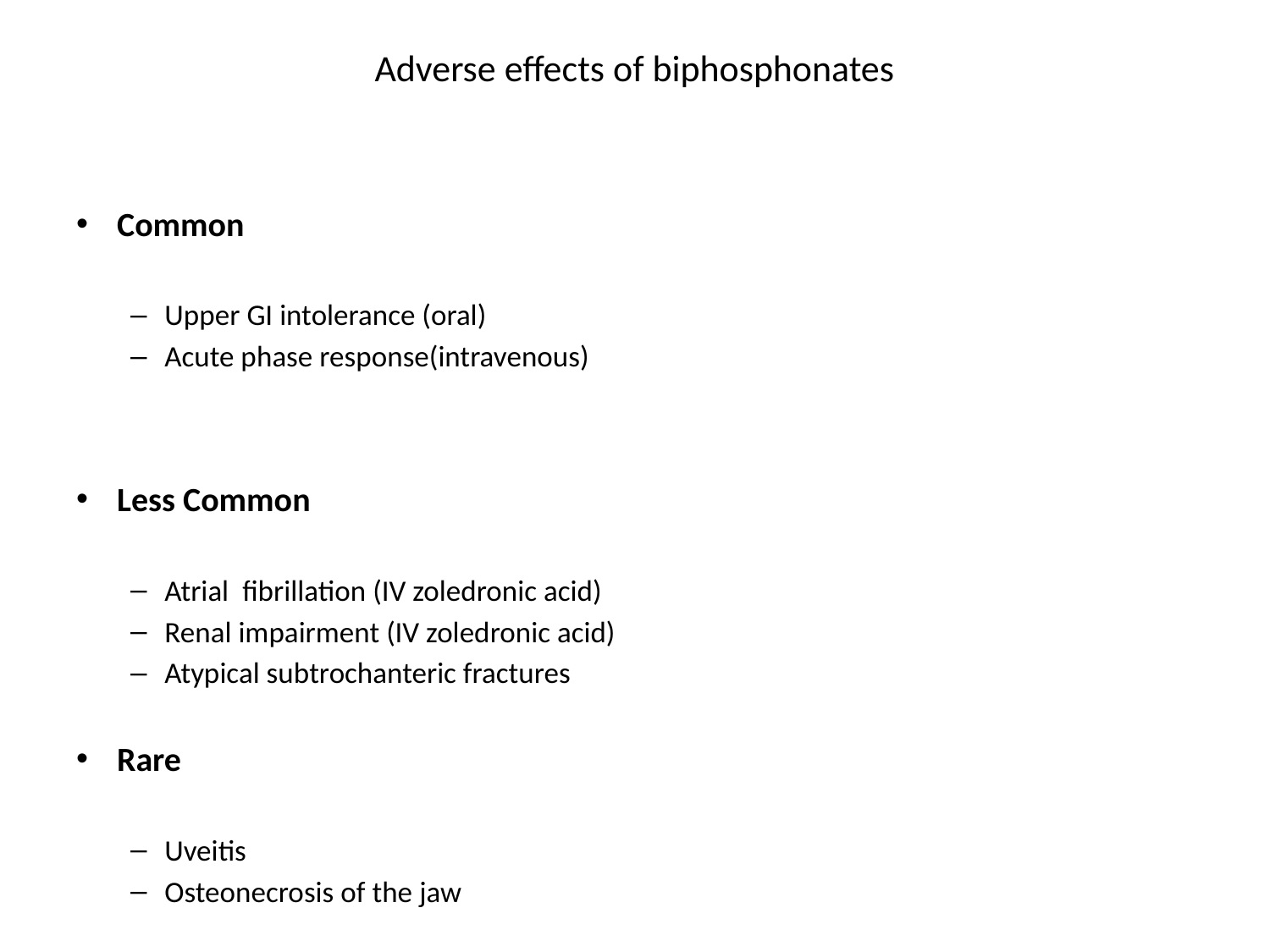

# Adverse effects of biphosphonates
Common

Upper GI intolerance (oral)
Acute phase response(intravenous)

Less Common

Atrial  fibrillation (IV zoledronic acid)
Renal impairment (IV zoledronic acid)
Atypical subtrochanteric fractures

Rare

Uveitis
Osteonecrosis of the jaw